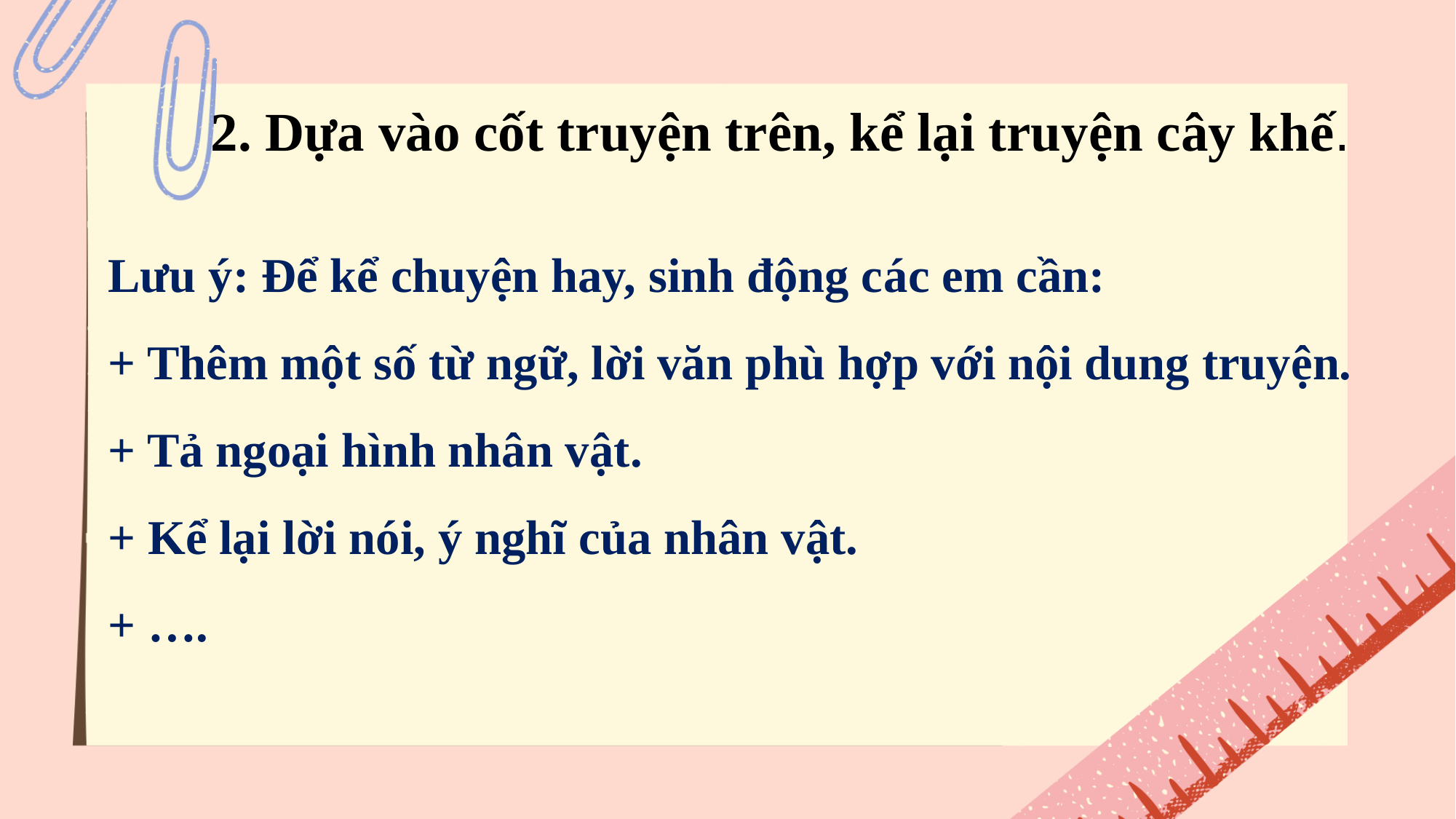

2. Dựa vào cốt truyện trên, kể lại truyện cây khế.
Lưu ý: Để kể chuyện hay, sinh động các em cần:
+ Thêm một số từ ngữ, lời văn phù hợp với nội dung truyện.
+ Tả ngoại hình nhân vật.
+ Kể lại lời nói, ý nghĩ của nhân vật.
+ ….